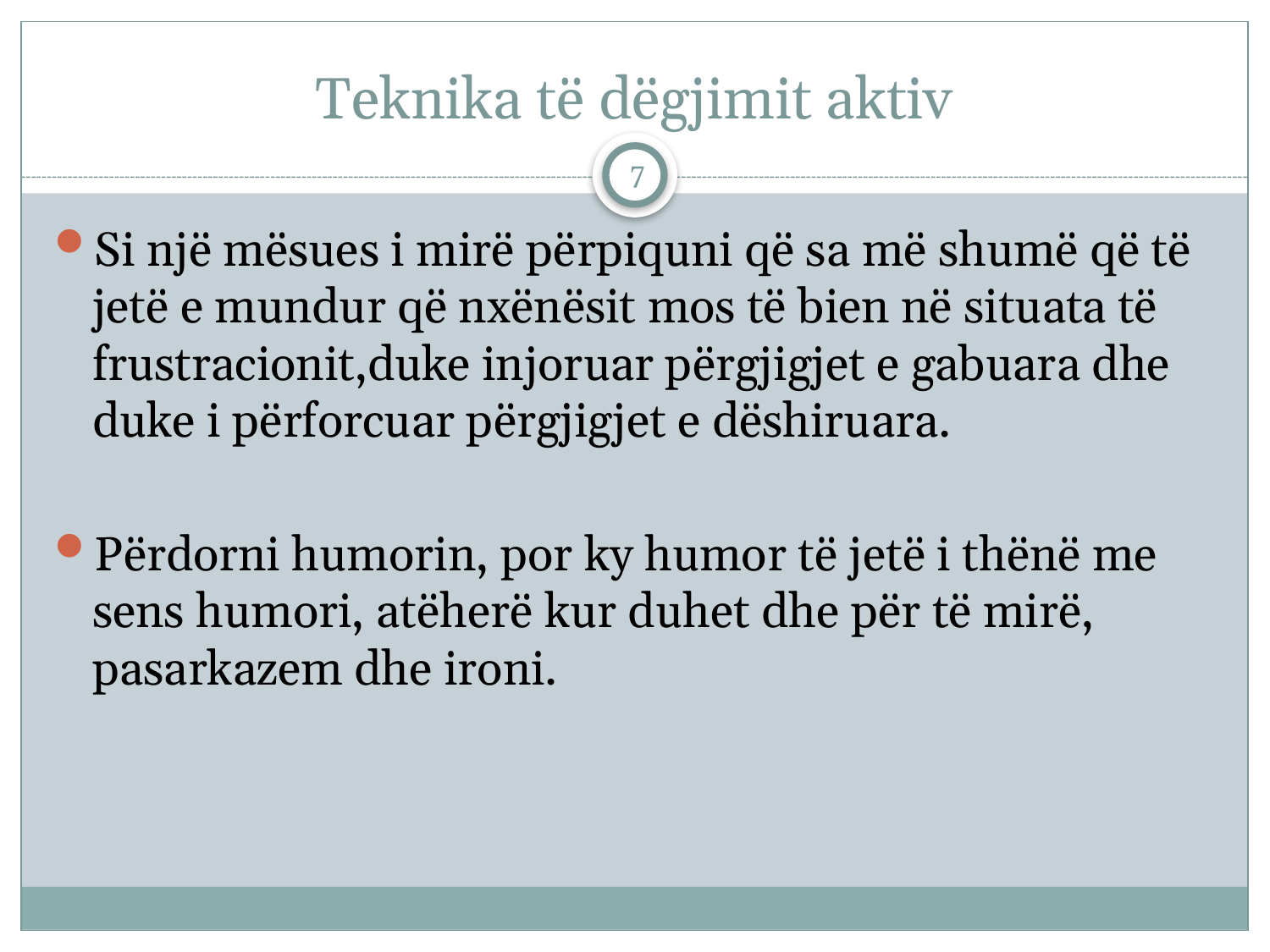

# Teknika të dëgjimit aktiv
7
Si një mësues i mirë përpiquni që sa më shumë që të jetë e mundur që nxënësit mos të bien në situata të frustracionit,duke injoruar përgjigjet e gabuara dhe duke i përforcuar përgjigjet e dëshiruara.

Përdorni humorin, por ky humor të jetë i thënë me sens humori, atëherë kur duhet dhe për të mirë, pasarkazem dhe ironi.